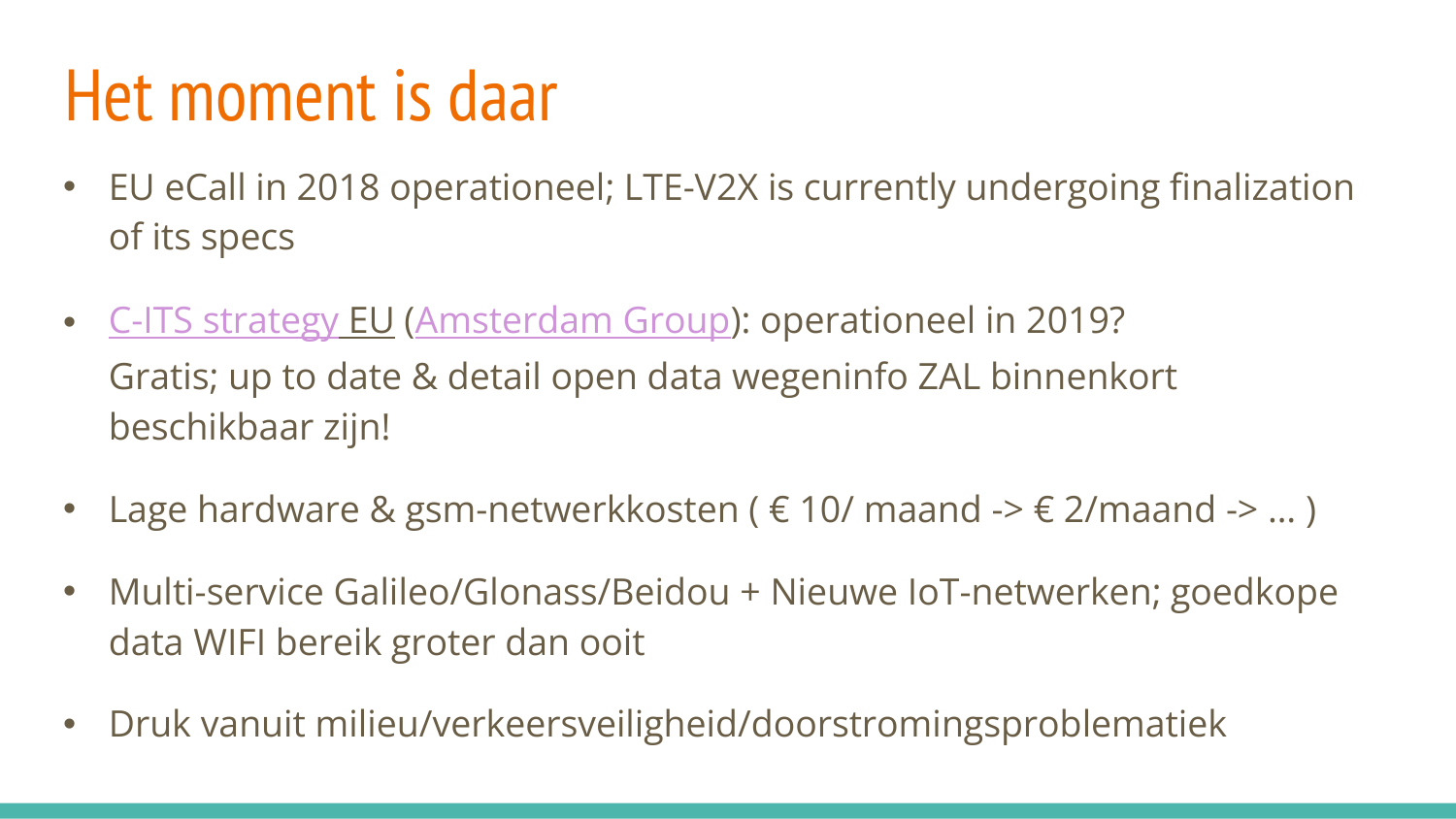

# Het moment is daar
EU eCall in 2018 operationeel; LTE-V2X is currently undergoing finalization of its specs
C-ITS strategy EU (Amsterdam Group): operationeel in 2019?
Gratis; up to date & detail open data wegeninfo ZAL binnenkort beschikbaar zijn!
Lage hardware & gsm-netwerkkosten ( € 10/ maand -> € 2/maand -> … )
Multi-service Galileo/Glonass/Beidou + Nieuwe IoT-netwerken; goedkope data WIFI bereik groter dan ooit
Druk vanuit milieu/verkeersveiligheid/doorstromingsproblematiek